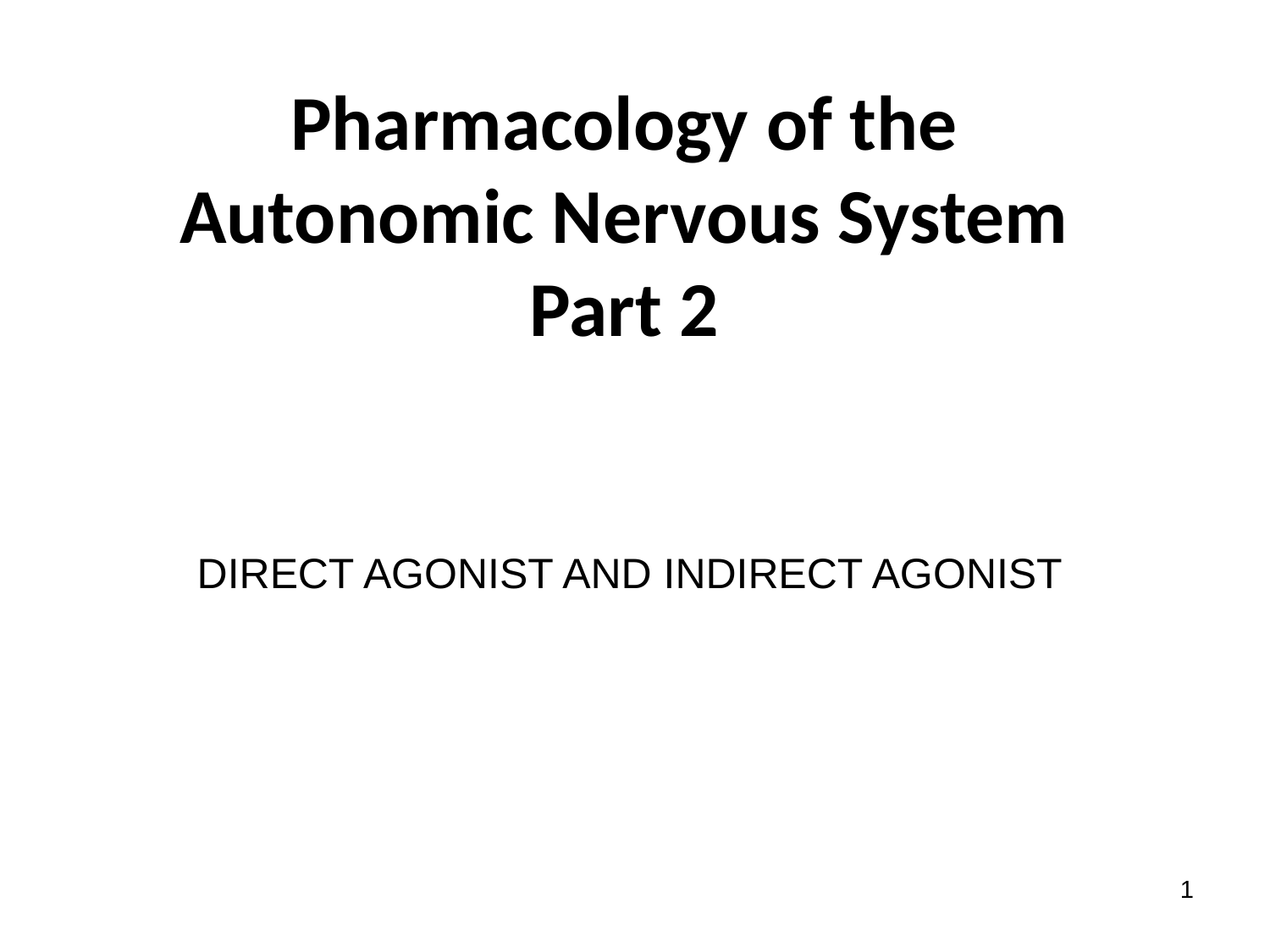

# Pharmacology of the Autonomic Nervous System Part 2

DIRECT AGONIST AND INDIRECT AGONIST
1